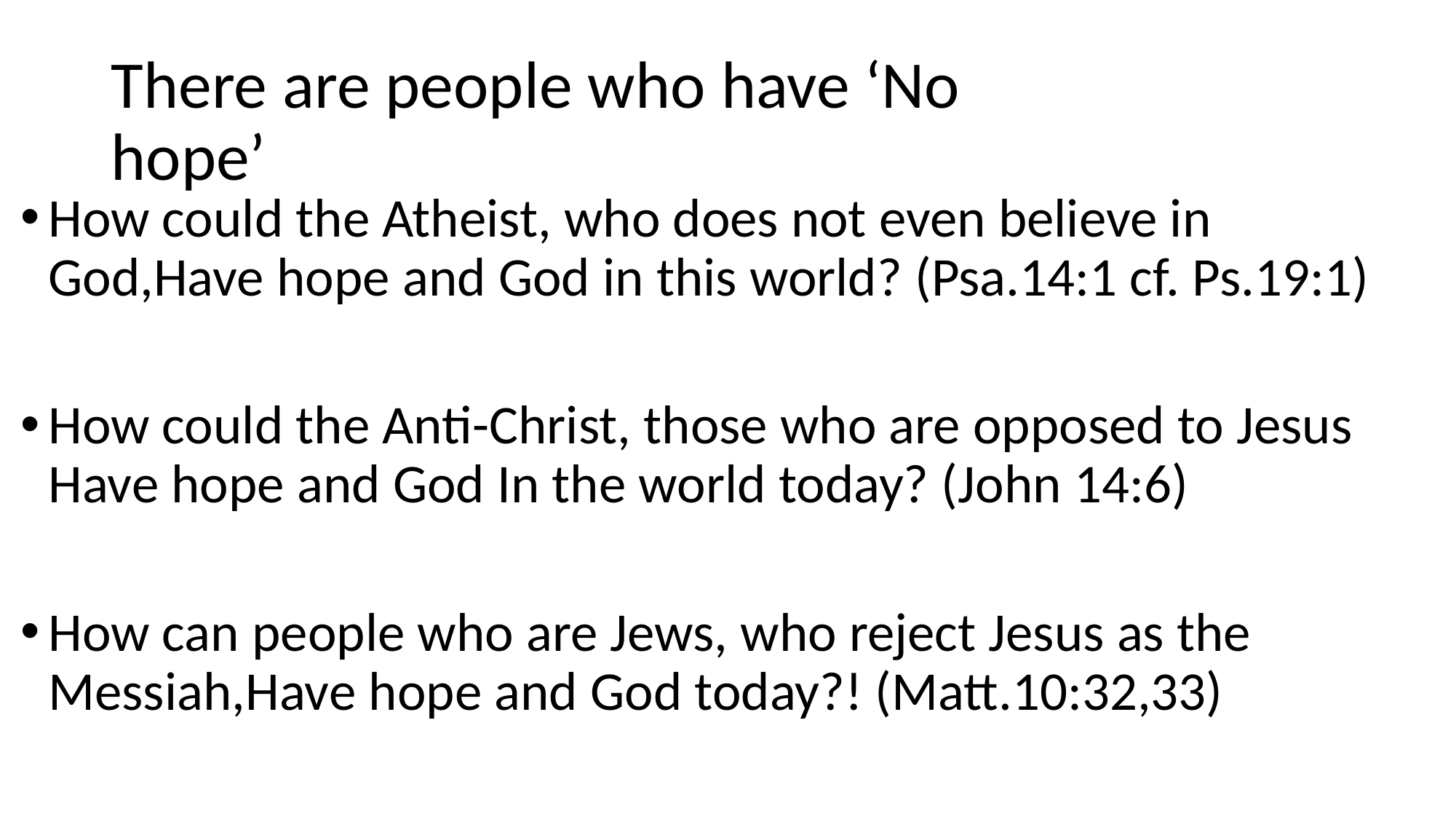

# There are people who have ‘No hope’
How could the Atheist, who does not even believe in God,Have hope and God in this world? (Psa.14:1 cf. Ps.19:1)

How could the Anti-Christ, those who are opposed to Jesus Have hope and God In the world today? (John 14:6)

How can people who are Jews, who reject Jesus as the Messiah,Have hope and God today?! (Matt.10:32,33)